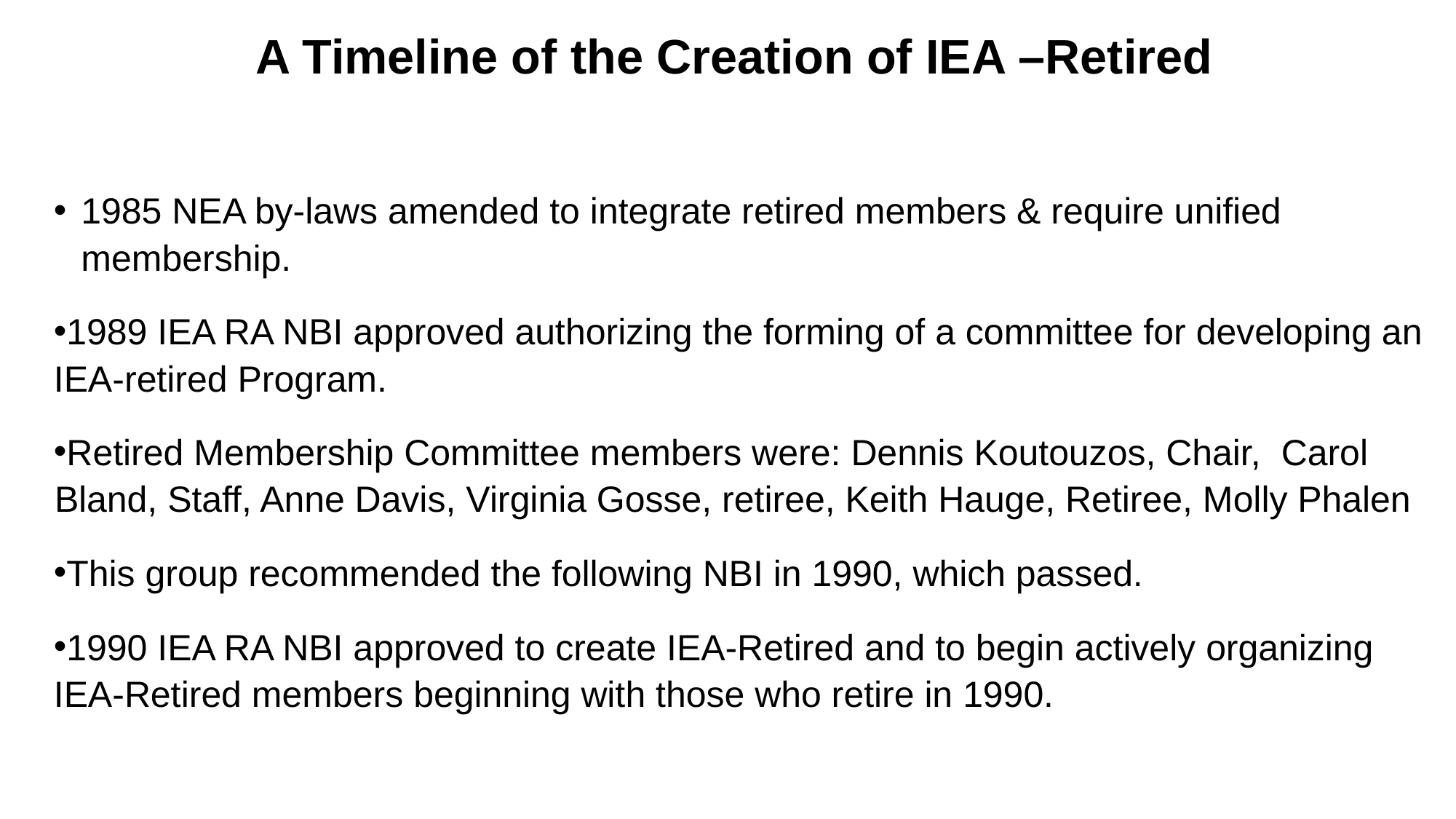

A Timeline of the Creation of IEA –Retired

1985 NEA by-laws amended to integrate retired members & require unified membership.
1989 IEA RA NBI approved authorizing the forming of a committee for developing an IEA-retired Program.
Retired Membership Committee members were: Dennis Koutouzos, Chair,  Carol Bland, Staff, Anne Davis, Virginia Gosse, retiree, Keith Hauge, Retiree, Molly Phalen
This group recommended the following NBI in 1990, which passed.
1990 IEA RA NBI approved to create IEA-Retired and to begin actively organizing IEA-Retired members beginning with those who retire in 1990.